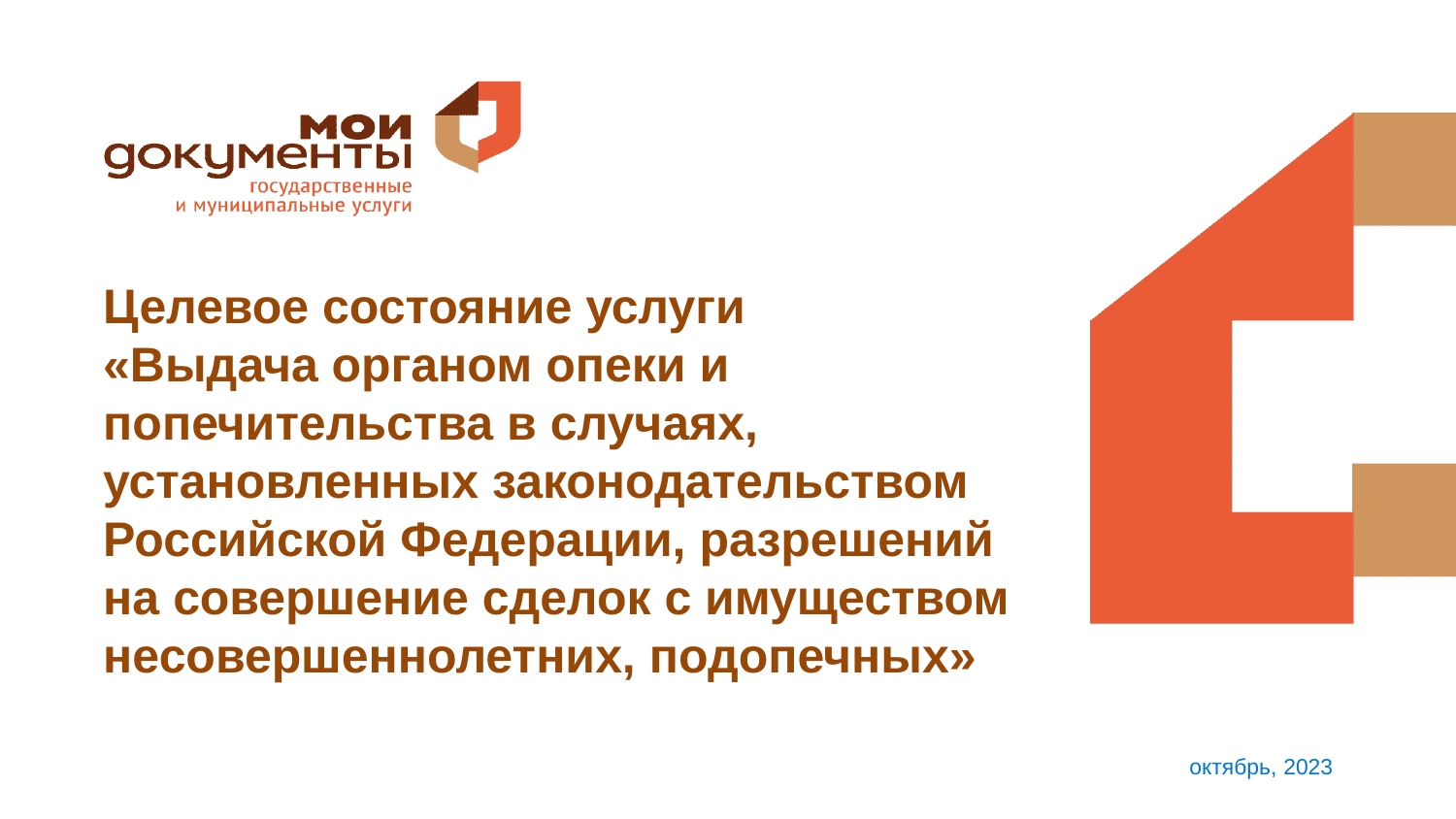

Целевое состояние услуги
«Выдача органом опеки и попечительства в случаях, установленных законодательством Российской Федерации, разрешений на совершение сделок с имуществом несовершеннолетних, подопечных»
октябрь, 2023